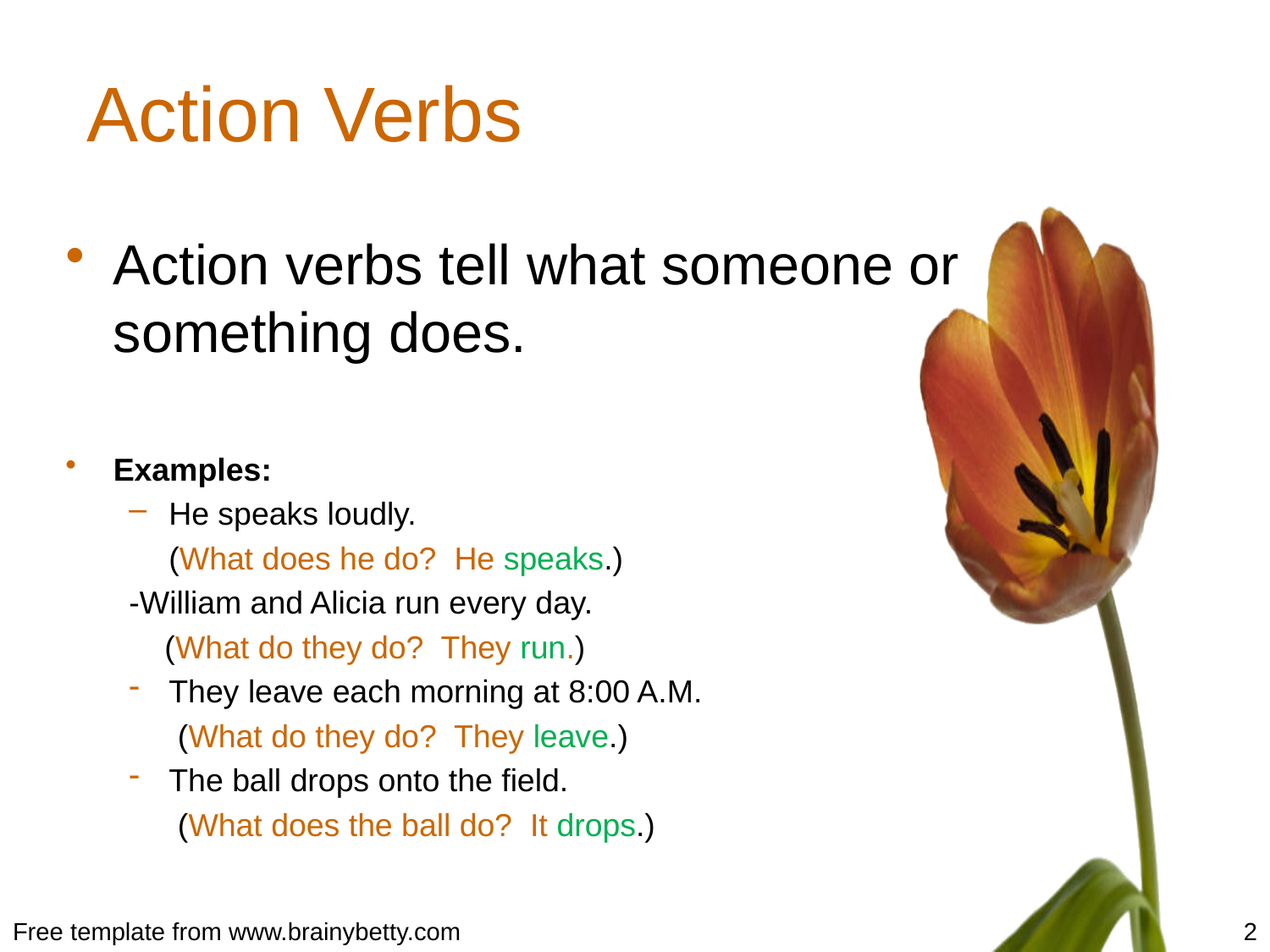

# Action Verbs
Action verbs tell what someone or something does.

Examples:
He speaks loudly.
	(What does he do?  He speaks.)
-William and Alicia run every day.
    (What do they do?  They run.)
They leave each morning at 8:00 A.M.
	 (What do they do?  They leave.)
The ball drops onto the field.
	 (What does the ball do?  It drops.)
Free template from www.brainybetty.com
2